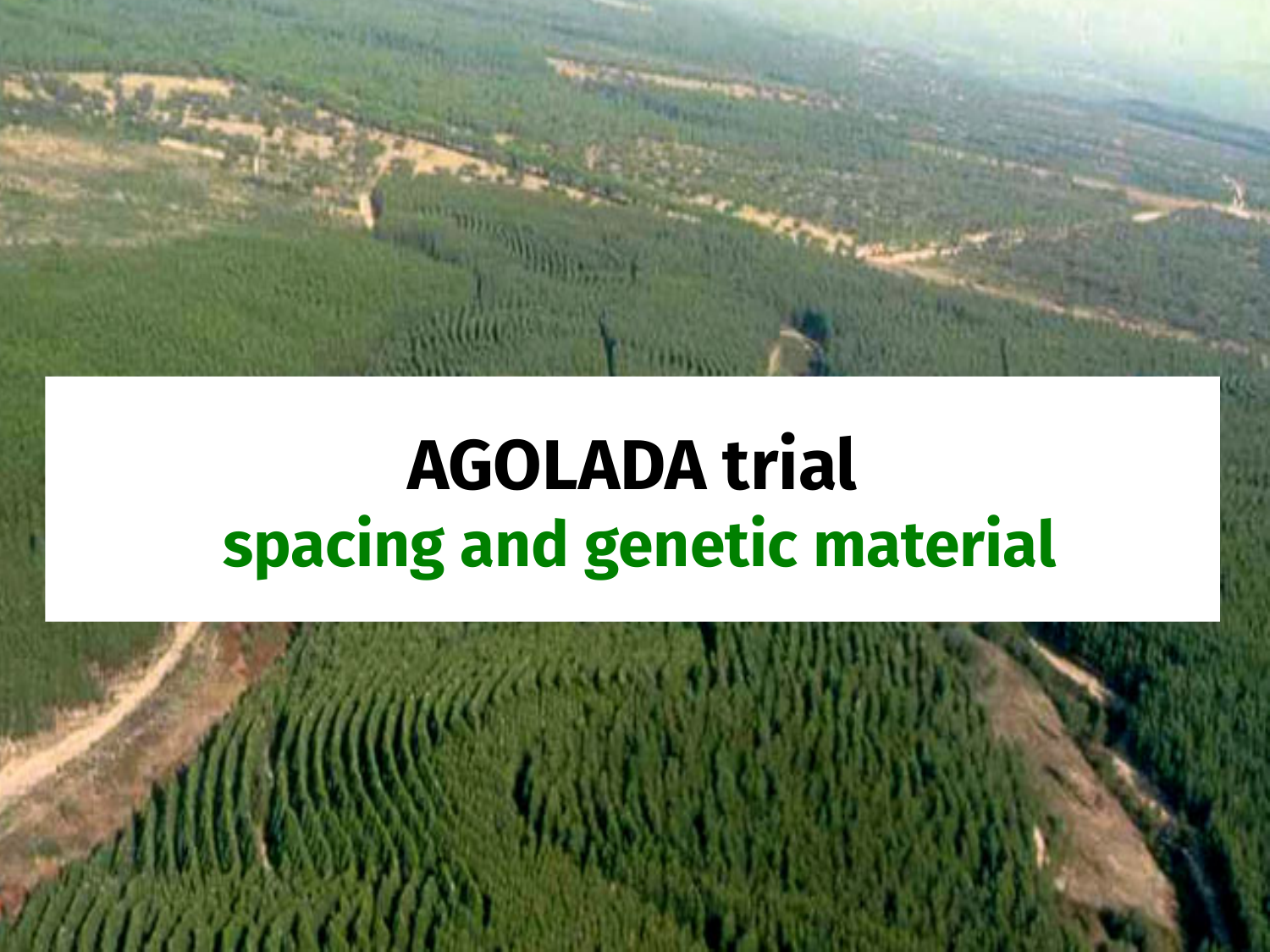

# AGOLADA trial spacing and genetic material